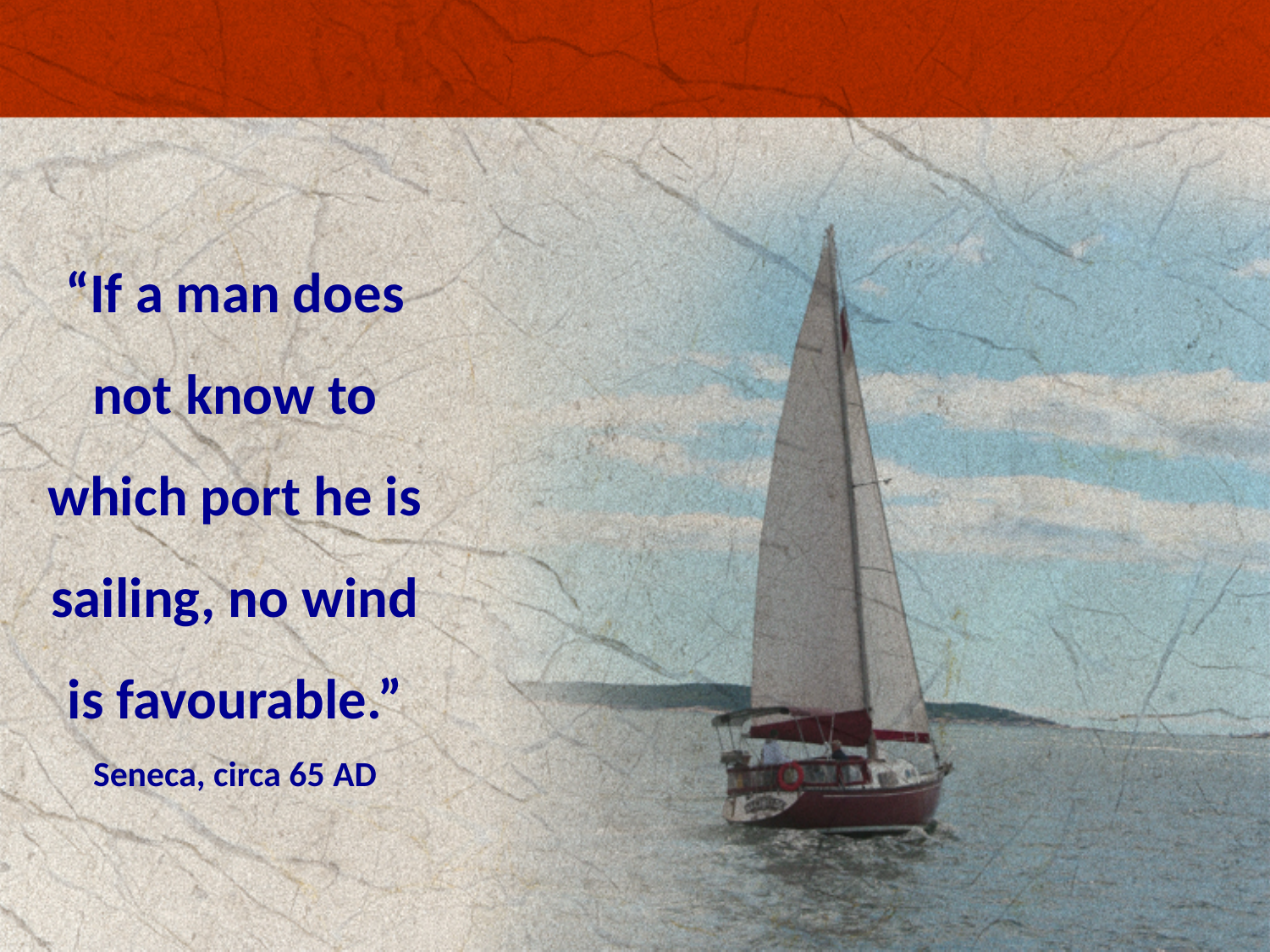

#
“If a man does not know to which port he is sailing, no wind is favourable.”
Seneca, circa 65 AD